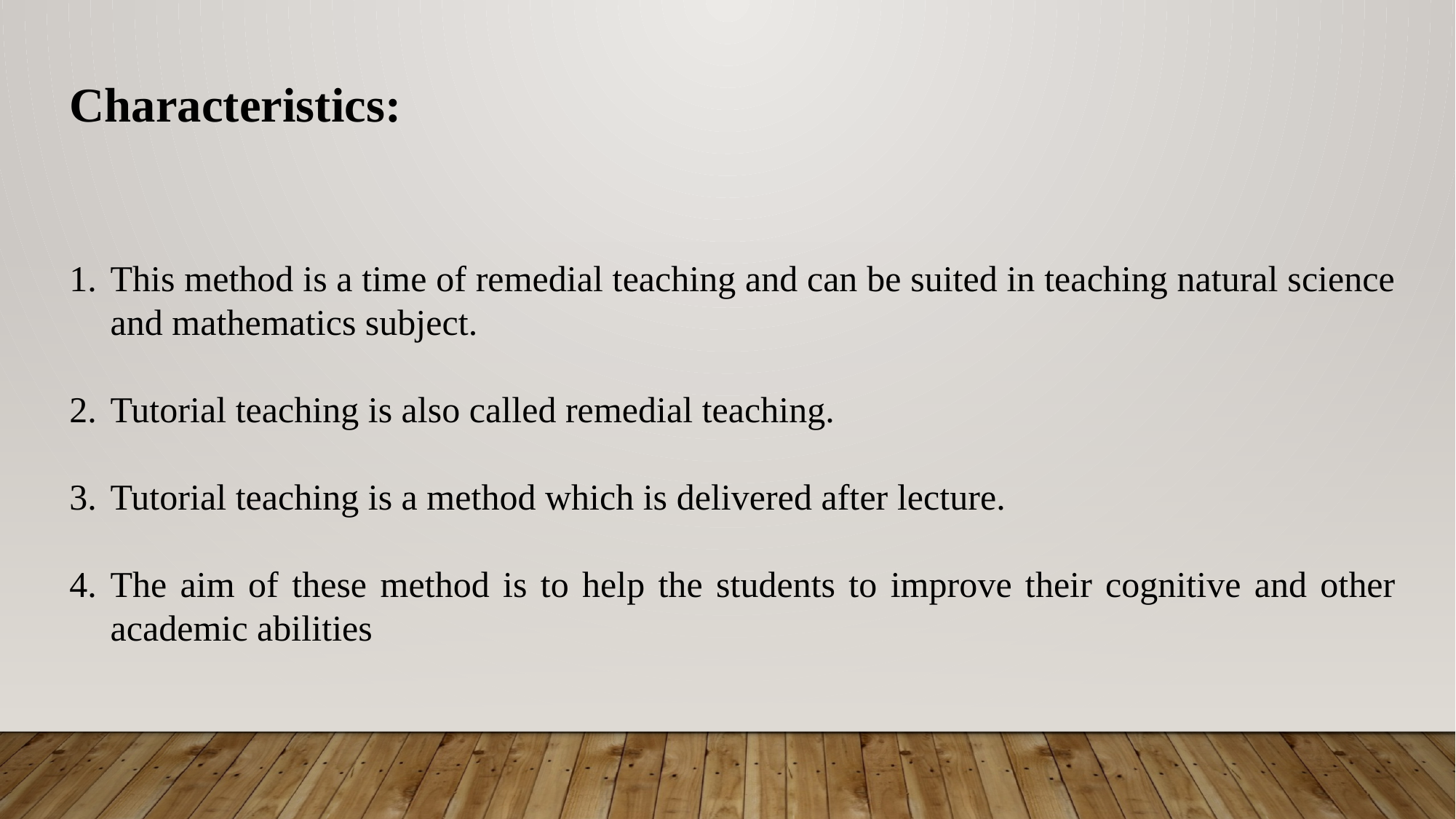

Characteristics:

This method is a time of remedial teaching and can be suited in teaching natural science and mathematics subject.

Tutorial teaching is also called remedial teaching.

Tutorial teaching is a method which is delivered after lecture.

The aim of these method is to help the students to improve their cognitive and other academic abilities